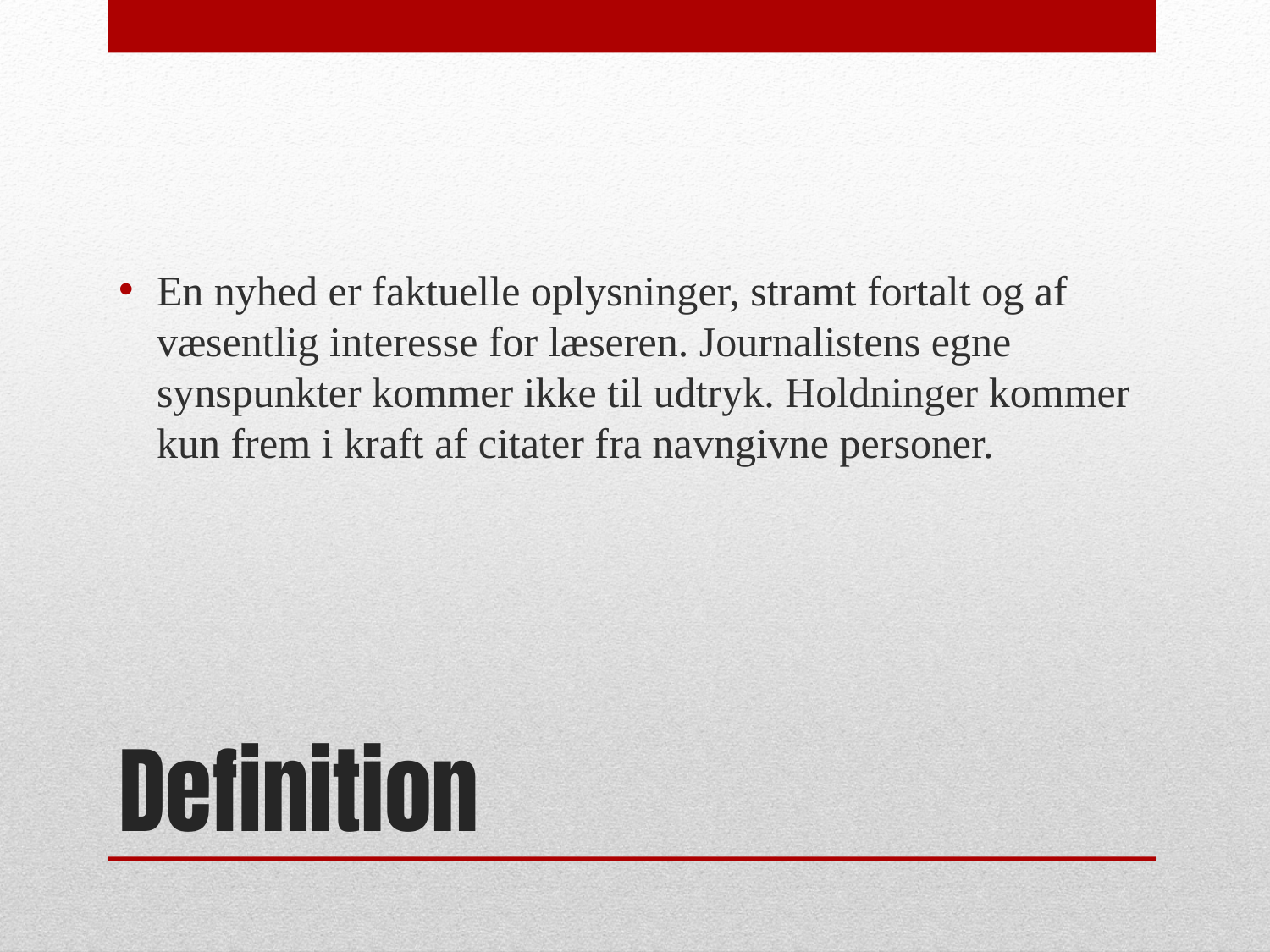

En nyhed er faktuelle oplysninger, stramt fortalt og af væsentlig interesse for læseren. Journalistens egne synspunkter kommer ikke til udtryk. Holdninger kommer kun frem i kraft af citater fra navngivne personer.
# Definition